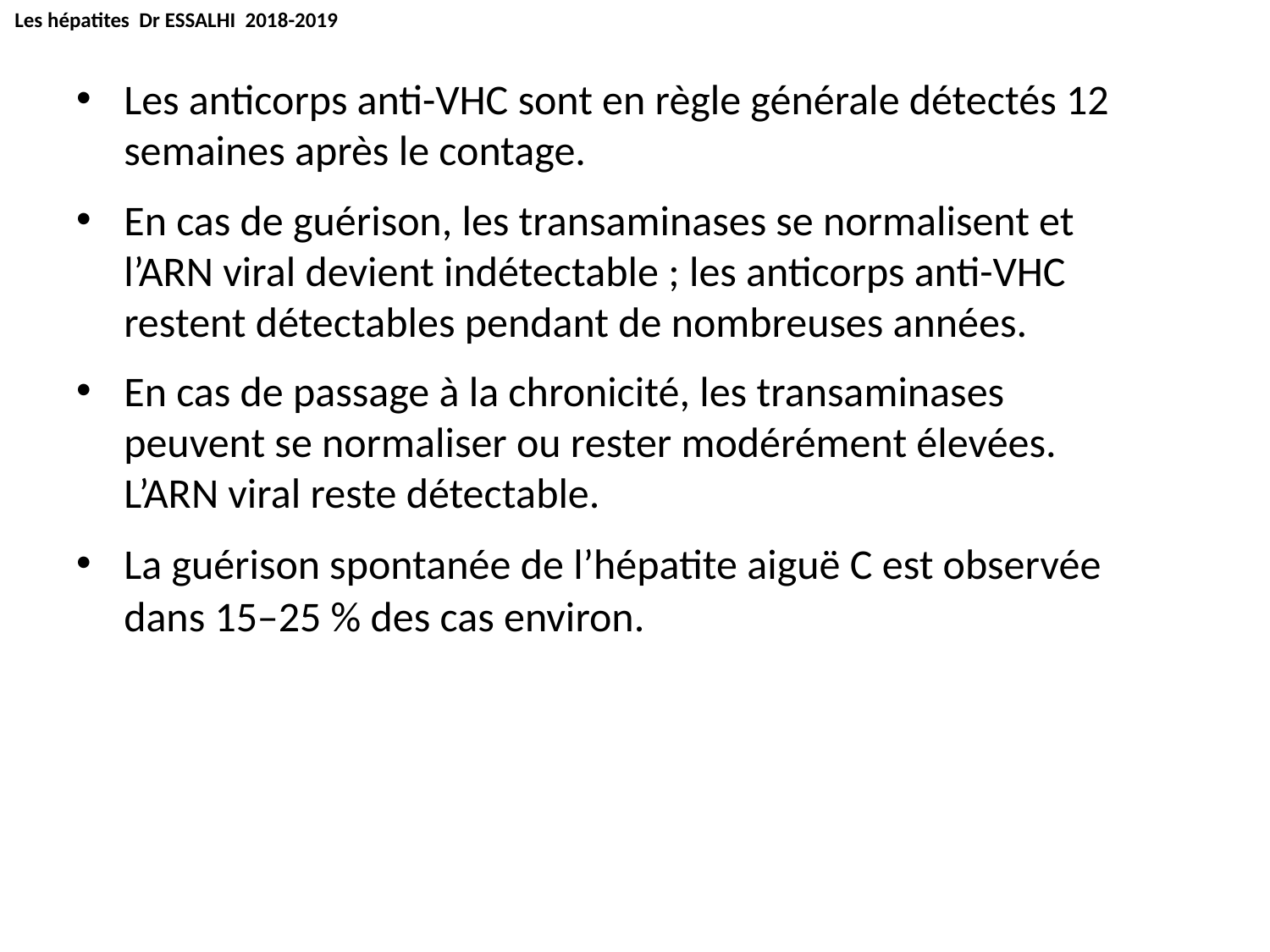

Les hépatites  Dr ESSALHI  2018-2019
Les anticorps anti-VHC sont en règle générale détectés 12 semaines après le contage.
En cas de guérison, les transaminases se normalisent et l’ARN viral devient indétectable ; les anticorps anti-VHC restent détectables pendant de nombreuses années.
En cas de passage à la chronicité, les transaminases peuvent se normaliser ou rester modérément élevées. L’ARN viral reste détectable.
La guérison spontanée de l’hépatite aiguë C est observée dans 15–25 % des cas environ.